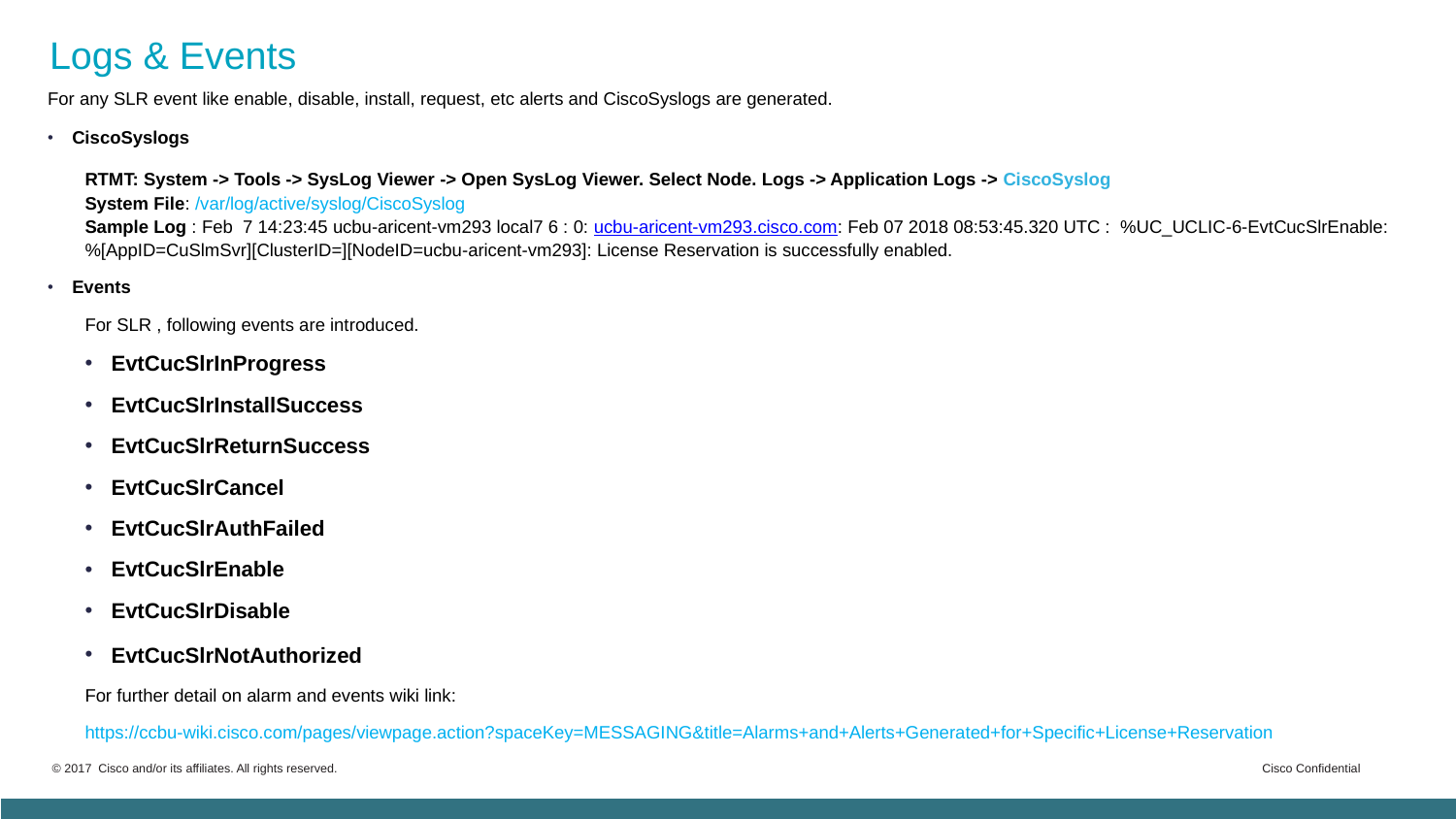

# Logs & Events
For any SLR event like enable, disable, install, request, etc alerts and CiscoSyslogs are generated.
CiscoSyslogs
RTMT: System -> Tools -> SysLog Viewer -> Open SysLog Viewer. Select Node. Logs -> Application Logs -> CiscoSyslog
System File: /var/log/active/syslog/CiscoSyslog
Sample Log : Feb  7 14:23:45 ucbu-aricent-vm293 local7 6 : 0: ucbu-aricent-vm293.cisco.com: Feb 07 2018 08:53:45.320 UTC :  %UC_UCLIC-6-EvtCucSlrEnable: %[AppID=CuSlmSvr][ClusterID=][NodeID=ucbu-aricent-vm293]: License Reservation is successfully enabled.
Events
For SLR , following events are introduced.
EvtCucSlrInProgress
EvtCucSlrInstallSuccess
EvtCucSlrReturnSuccess
EvtCucSlrCancel
EvtCucSlrAuthFailed
EvtCucSlrEnable
EvtCucSlrDisable
EvtCucSlrNotAuthorized
For further detail on alarm and events wiki link:
https://ccbu-wiki.cisco.com/pages/viewpage.action?spaceKey=MESSAGING&title=Alarms+and+Alerts+Generated+for+Specific+License+Reservation